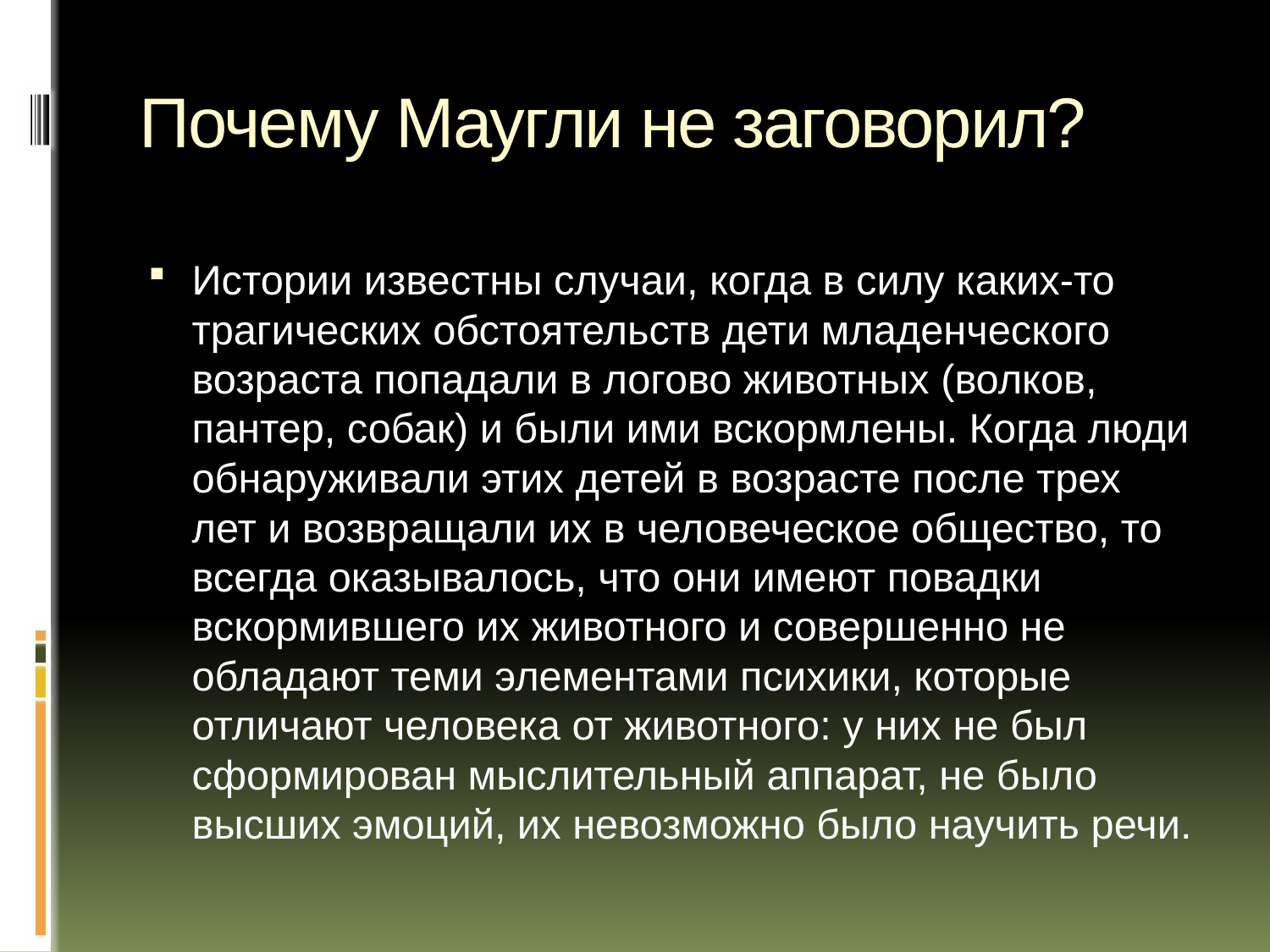

# Почему Маугли не заговорил?
Истории известны случаи, когда в силу каких-то трагических обстоятельств дети младенческого возраста попадали в логово животных (волков, пантер, собак) и были ими вскормлены. Когда люди обнаруживали этих детей в возрасте после трех лет и возвращали их в человеческое общество, то всегда оказывалось, что они имеют повадки вскормившего их животного и совершенно не обладают теми элементами психики, которые отличают человека от животного: у них не был сформирован мыслительный аппарат, не было высших эмоций, их невозможно было научить речи.